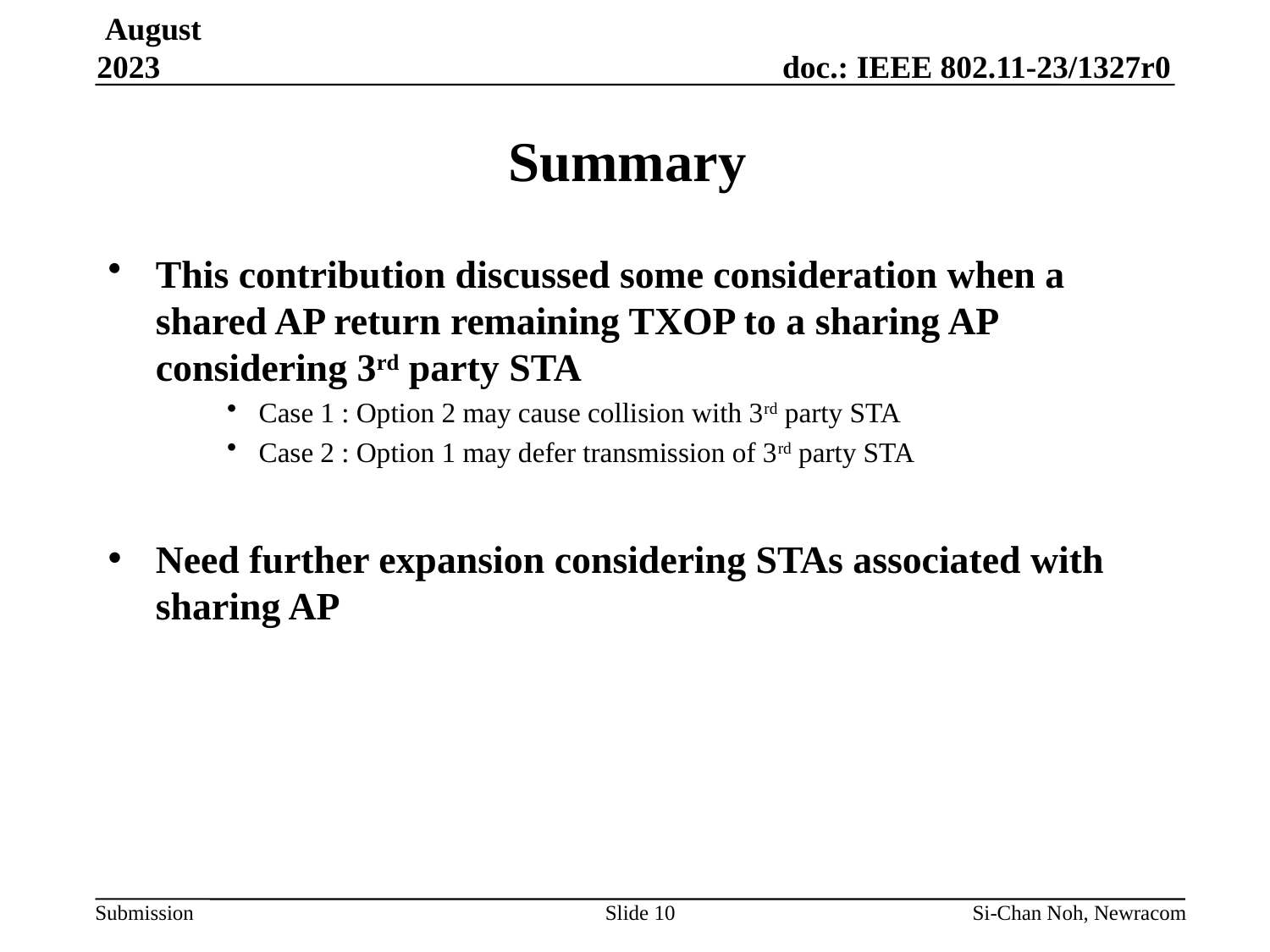

August 2023
# Summary
This contribution discussed some consideration when a shared AP return remaining TXOP to a sharing AP considering 3rd party STA
Case 1 : Option 2 may cause collision with 3rd party STA
Case 2 : Option 1 may defer transmission of 3rd party STA

Need further expansion considering STAs associated with sharing AP

Slide 10
Si-Chan Noh, Newracom